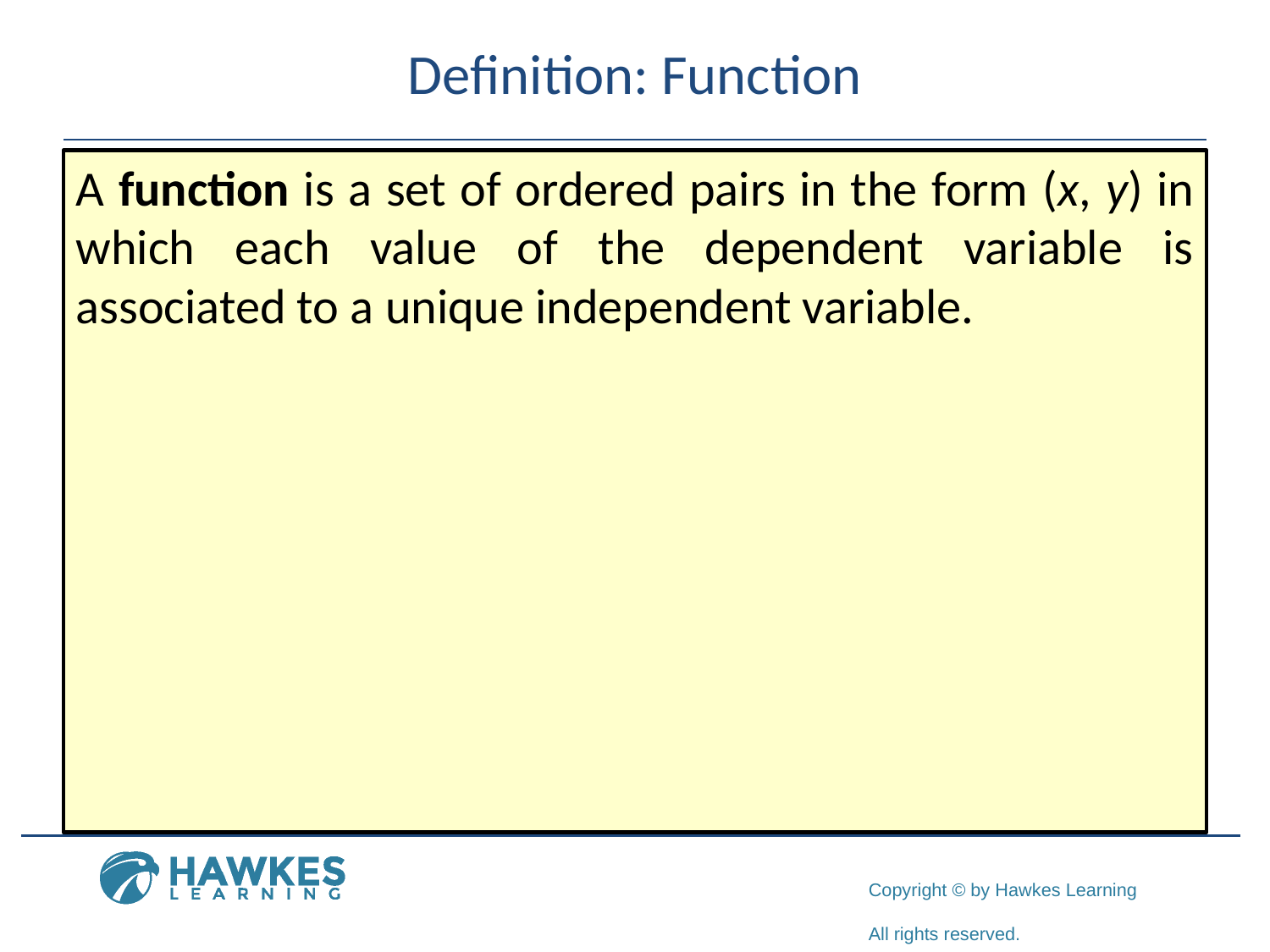

# Definition: Function
A function is a set of ordered pairs in the form (x, y) in which each value of the dependent variable is associated to a unique independent variable.